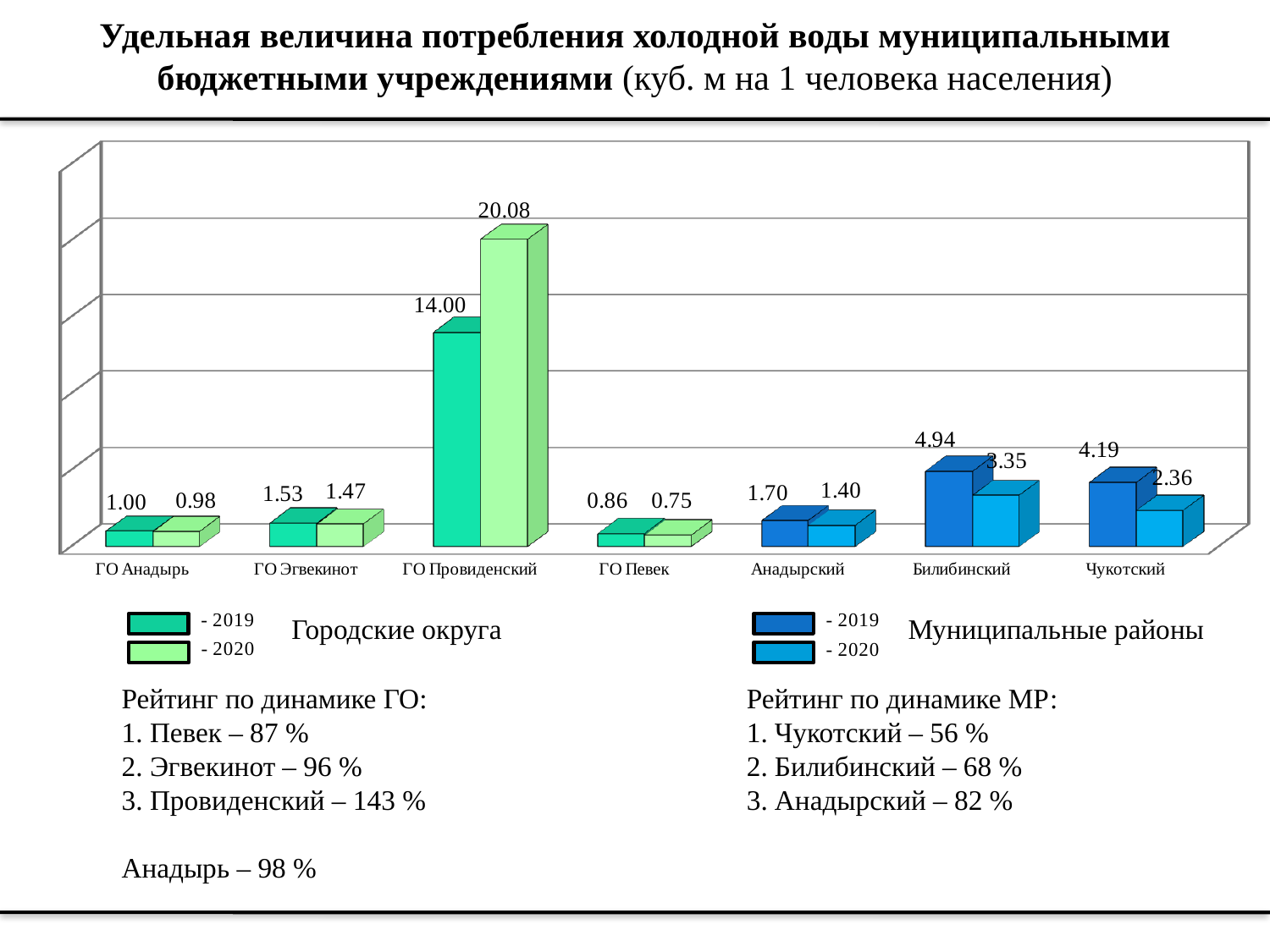

# Удельная величина потребления холодной воды муниципальными бюджетными учреждениями (куб. м на 1 человека населения)

[unsupported chart]

Городские округа
Муниципальные районы
Рейтинг по динамике ГО:
1. Певек – 87 %
2. Эгвекинот – 96 %
3. Провиденский – 143 %

Анадырь – 98 %
Рейтинг по динамике МР:
1. Чукотский – 56 %
2. Билибинский – 68 %
3. Анадырский – 82 %